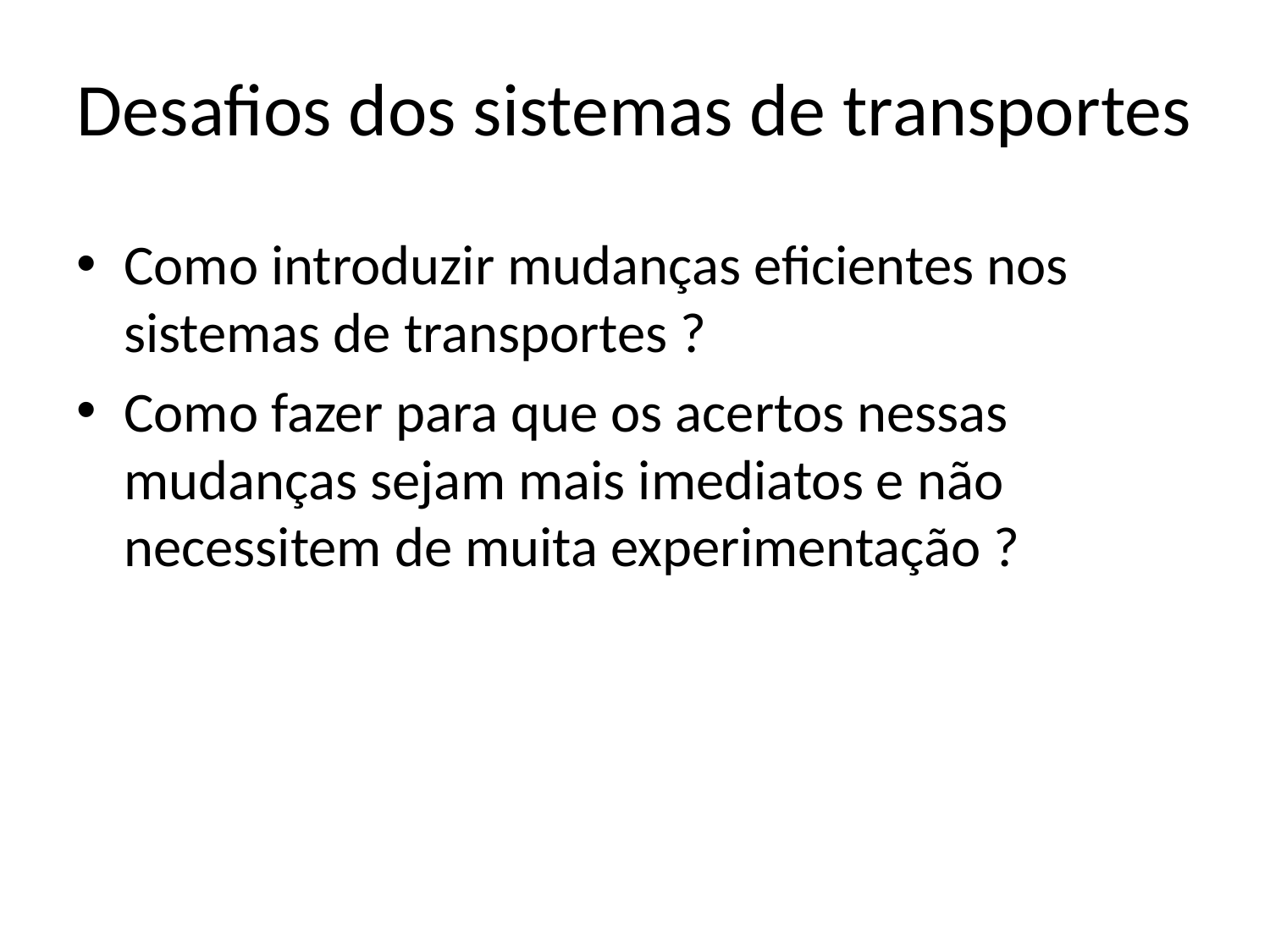

# Desafios dos sistemas de transportes
Como introduzir mudanças eficientes nos sistemas de transportes ?
Como fazer para que os acertos nessas mudanças sejam mais imediatos e não necessitem de muita experimentação ?